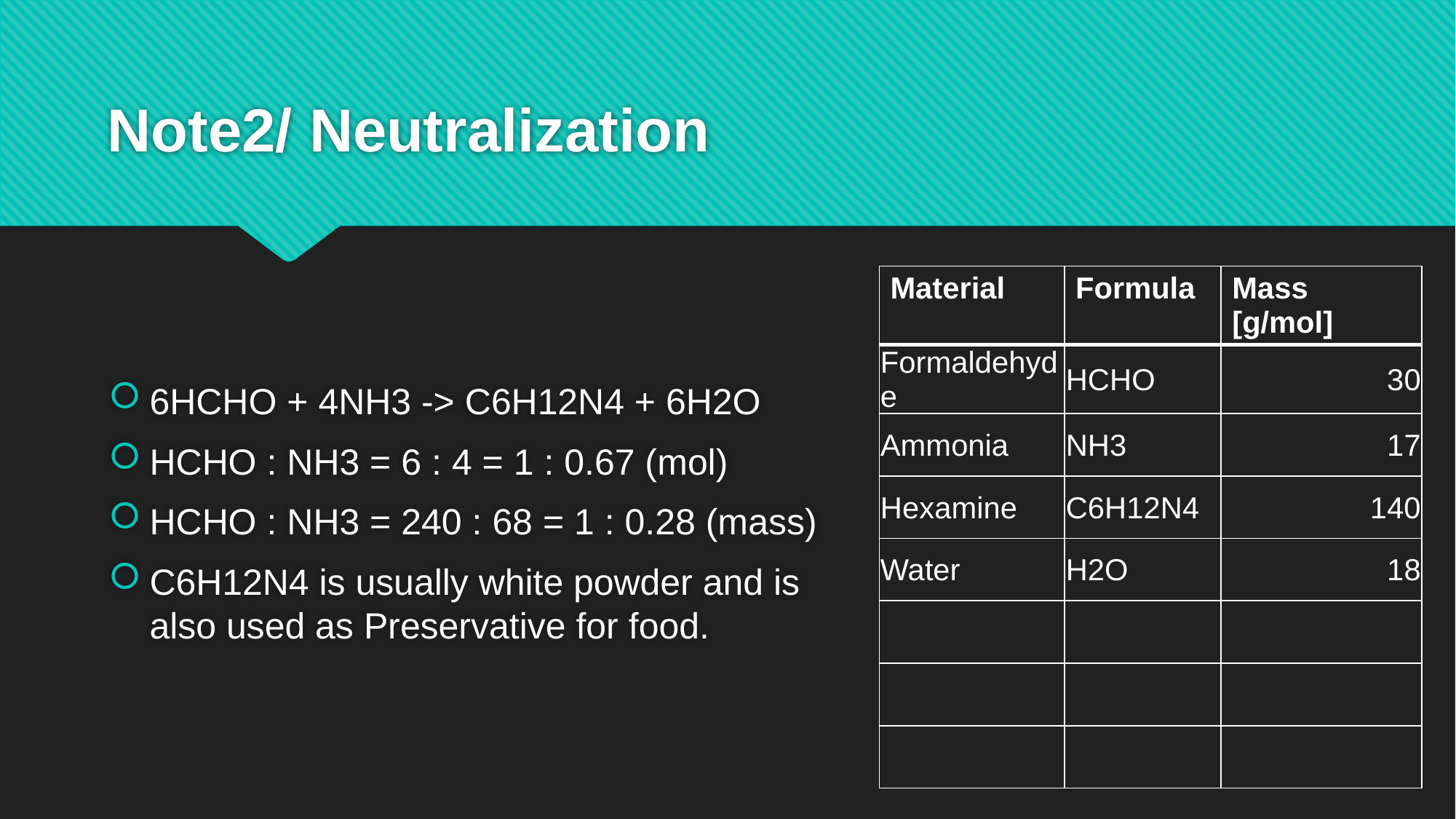

# Note2/ Neutralization
6HCHO + 4NH3 -> C6H12N4 + 6H2O
HCHO : NH3 = 6 : 4 = 1 : 0.67 (mol)
HCHO : NH3 = 240 : 68 = 1 : 0.28 (mass)
C6H12N4 is usually white powder and is also used as Preservative for food.

| Material | Formula | Mass [g/mol] |
| --- | --- | --- |
| Formaldehyde | HCHO | 30 |
| Ammonia | NH3 | 17 |
| Hexamine | C6H12N4 | 140 |
| Water | H2O | 18 |
|  |  |  |
|  |  |  |
|  |  |  |